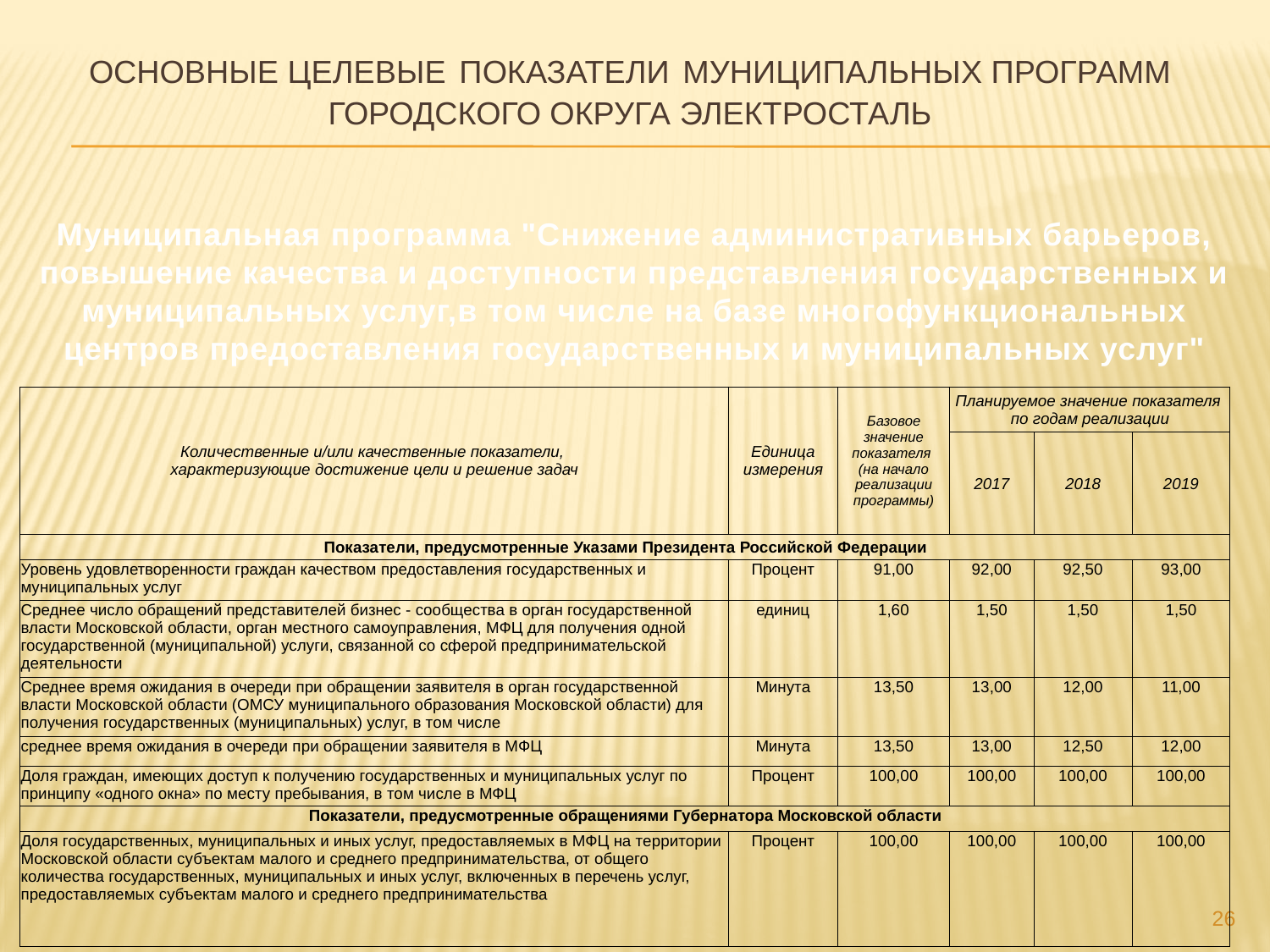

# ОСНОВНЫЕ ЦЕЛЕВЫЕ ПОКАЗАТЕЛИ МУНИЦИПАЛЬНЫХ ПРОГРАММ ГОРОДСКОГО ОКРУГА ЭЛЕКТРОСТАЛЬ
Муниципальная программа "Снижение административных барьеров, повышение качества и доступности представления государственных и муниципальных услуг,в том числе на базе многофункциональных центров предоставления государственных и муниципальных услуг"

| Количественные и/или качественные показатели, характеризующие достижение цели и решение задач | Единица измерения | Базовое значение показателя (на начало реализации программы) | Планируемое значение показателя по годам реализации |  |  |
| --- | --- | --- | --- | --- | --- |
|  |  |  | 2017 | 2018 | 2019 |
| Показатели, предусмотренные Указами Президента Российской Федерации |  |  |  |  |  |
| Уровень удовлетворенности граждан качеством предоставления государственных и муниципальных услуг | Процент | 91,00 | 92,00 | 92,50 | 93,00 |
| Среднее число обращений представителей бизнес - сообщества в орган государственной власти Московской области, орган местного самоуправления, МФЦ для получения одной государственной (муниципальной) услуги, связанной со сферой предпринимательской деятельности | единиц | 1,60 | 1,50 | 1,50 | 1,50 |
| Среднее время ожидания в очереди при обращении заявителя в орган государственной власти Московской области (ОМСУ муниципального образования Московской области) для получения государственных (муниципальных) услуг, в том числе | Минута | 13,50 | 13,00 | 12,00 | 11,00 |
| среднее время ожидания в очереди при обращении заявителя в МФЦ | Минута | 13,50 | 13,00 | 12,50 | 12,00 |
| Доля граждан, имеющих доступ к получению государственных и муниципальных услуг по принципу «одного окна» по месту пребывания, в том числе в МФЦ | Процент | 100,00 | 100,00 | 100,00 | 100,00 |
| Показатели, предусмотренные обращениями Губернатора Московской области |  |  |  |  |  |
| Доля государственных, муниципальных и иных услуг, предоставляемых в МФЦ на территории Московской области субъектам малого и среднего предпринимательства, от общего количества государственных, муниципальных и иных услуг, включенных в перечень услуг, предоставляемых субъектам малого и среднего предпринимательства | Процент | 100,00 | 100,00 | 100,00 | 100,00 |
26